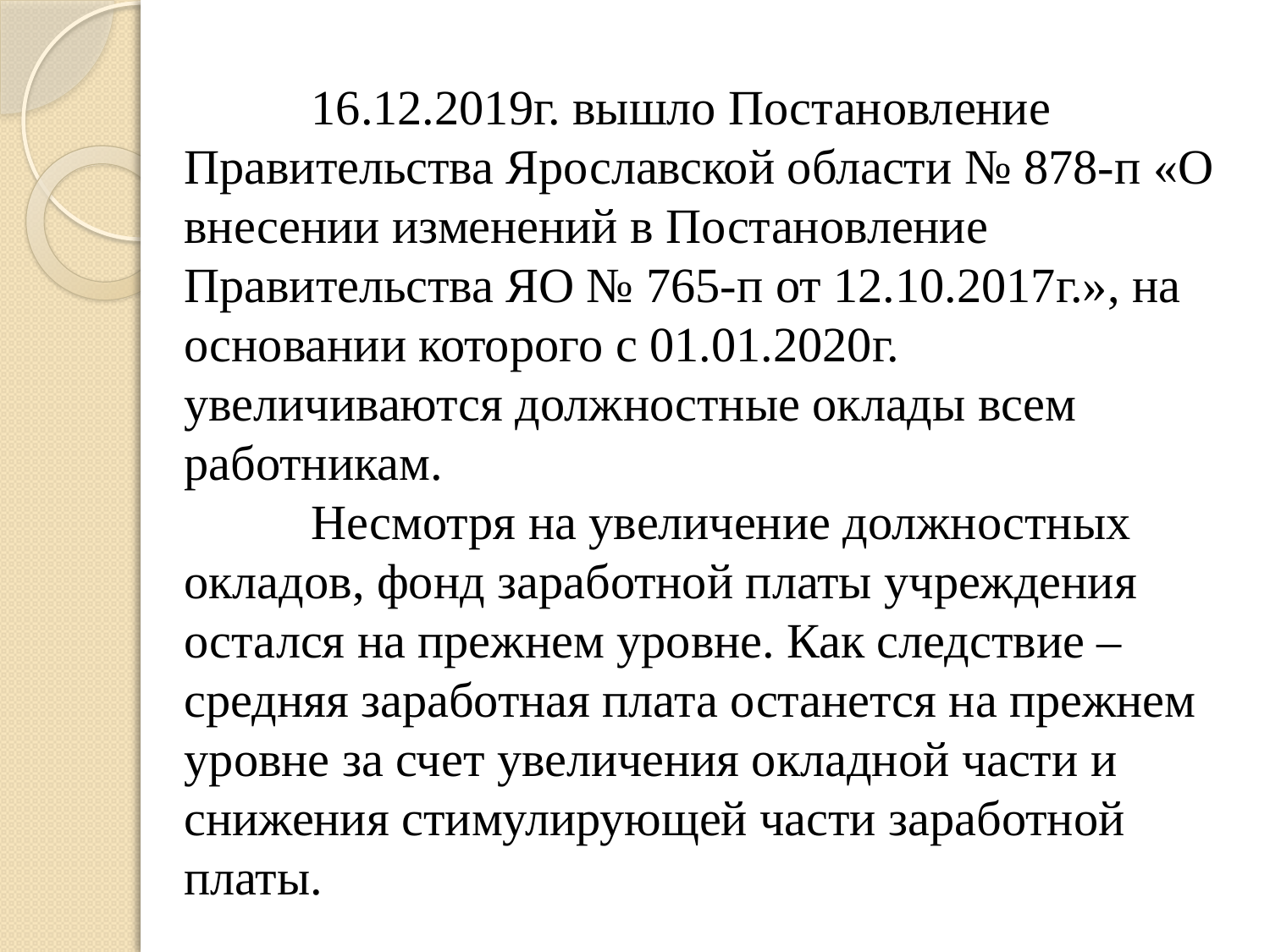

# 16.12.2019г. вышло Постановление Правительства Ярославской области № 878-п «О внесении изменений в Постановление Правительства ЯО № 765-п от 12.10.2017г.», на основании которого с 01.01.2020г. увеличиваются должностные оклады всем работникам. Несмотря на увеличение должностных окладов, фонд заработной платы учреждения остался на прежнем уровне. Как следствие – средняя заработная плата останется на прежнем уровне за счет увеличения окладной части и снижения стимулирующей части заработной платы.